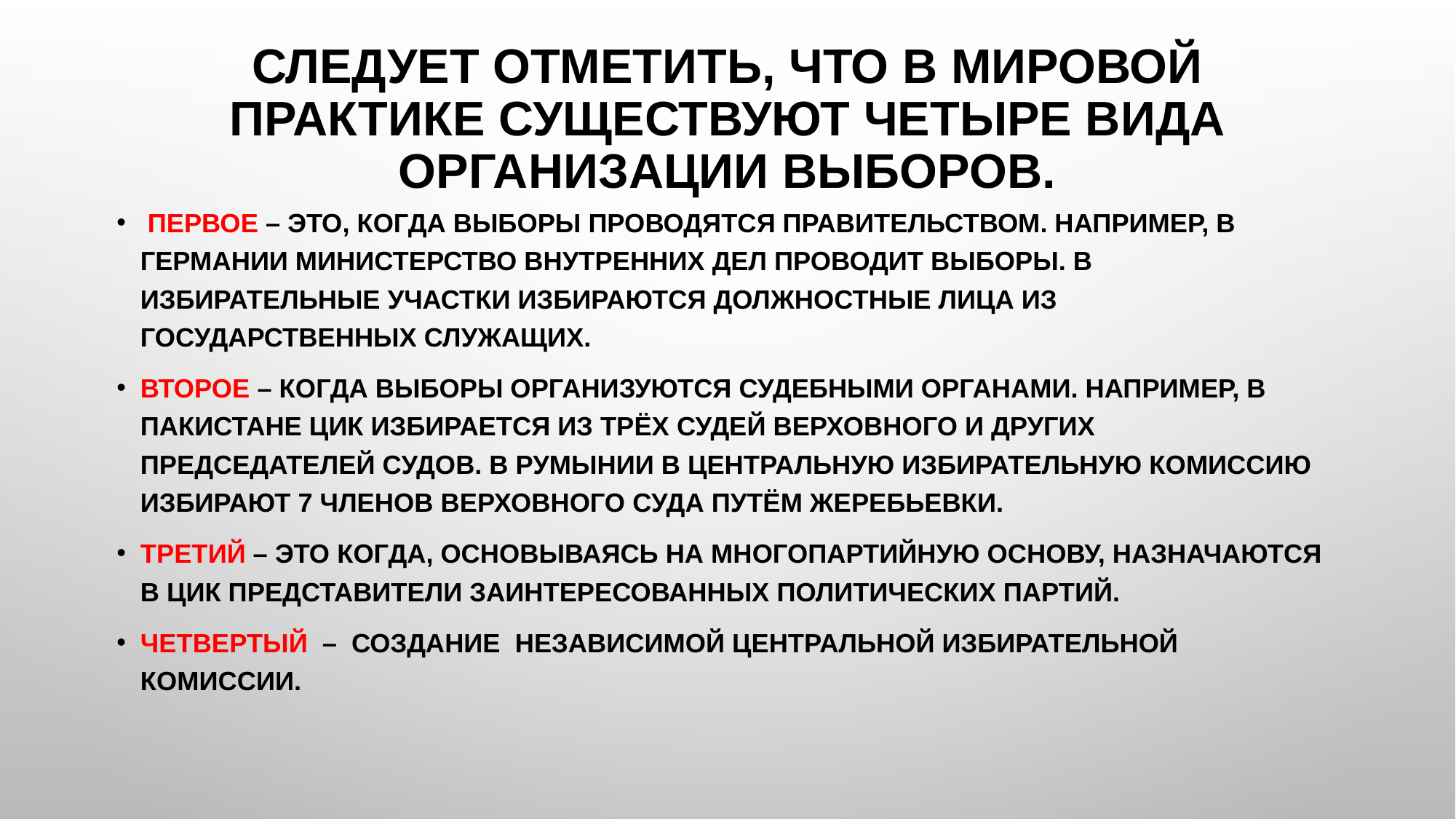

# Следует отметить, что в мировой практике существуют четыре вида организации выборов.

 первое – это, когда выборы проводятся правительством. Например, в Германии Министерство внутренних дел проводит выборы. В избирательные участки избираются должностные лица из государственных служащих.
Второе – когда выборы организуются судебными органами. Например, в Пакистане ЦИК избирается из трёх судей Верховного и других председателей судов. В Румынии в Центральную избирательную комиссию избирают 7 членов Верховного суда путём жеребьевки.
третий – это когда, основываясь на многопартийную основу, назначаются в ЦИК представители заинтересованных политических партий.
Четвертый  –  создание  независимой Центральной избирательной комиссии.